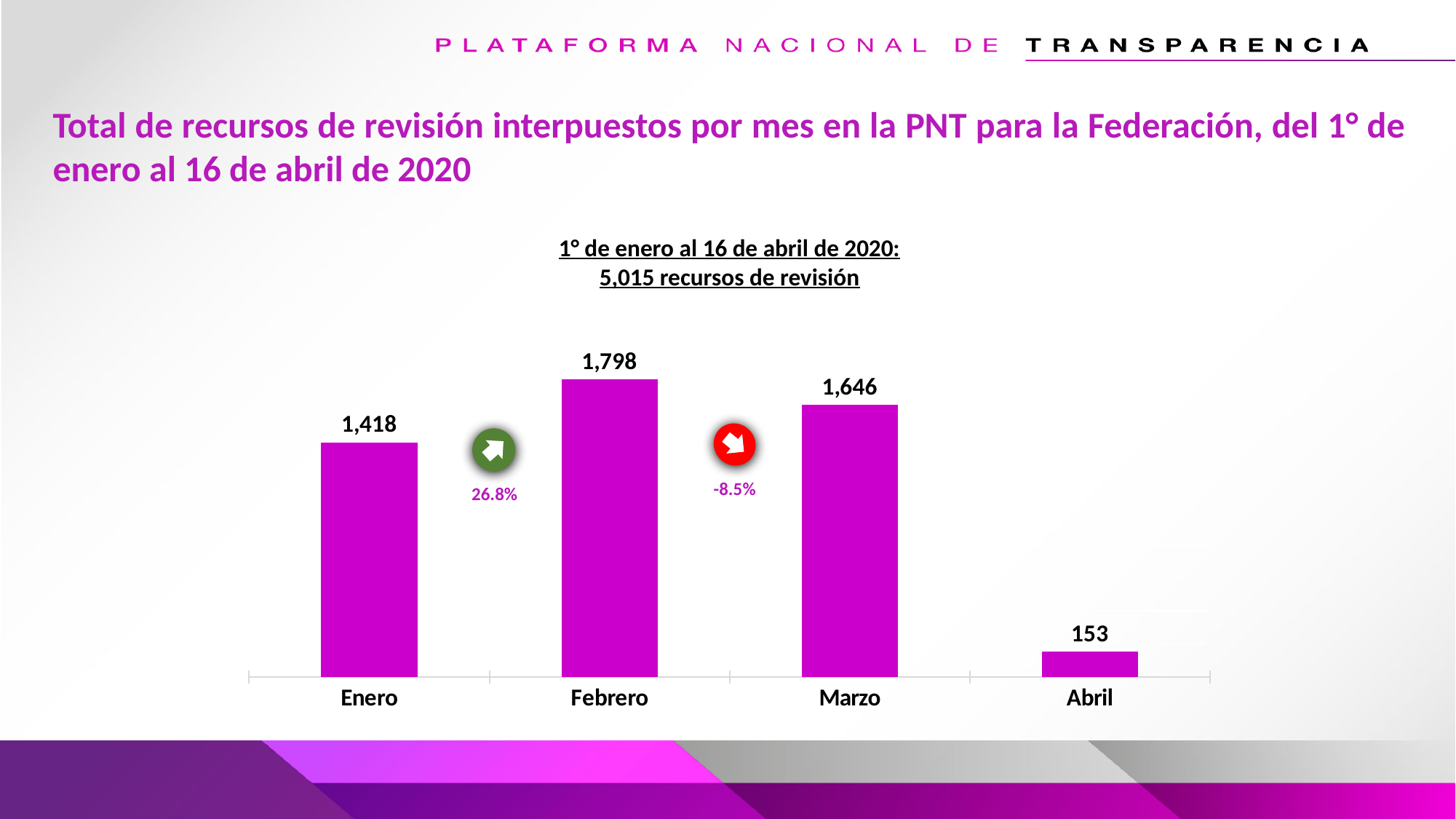

Total de recursos de revisión interpuestos por mes en la PNT para la Federación, del 1° de enero al 16 de abril de 2020
1° de enero al 16 de abril de 2020:
5,015 recursos de revisión

### Chart

| Category | RR-PNT |
|---|---|
| Enero | 1418.0 |
| Febrero | 1798.0 |
| Marzo | 1646.0 |
| Abril | 153.0 |

-8.5%

26.8%